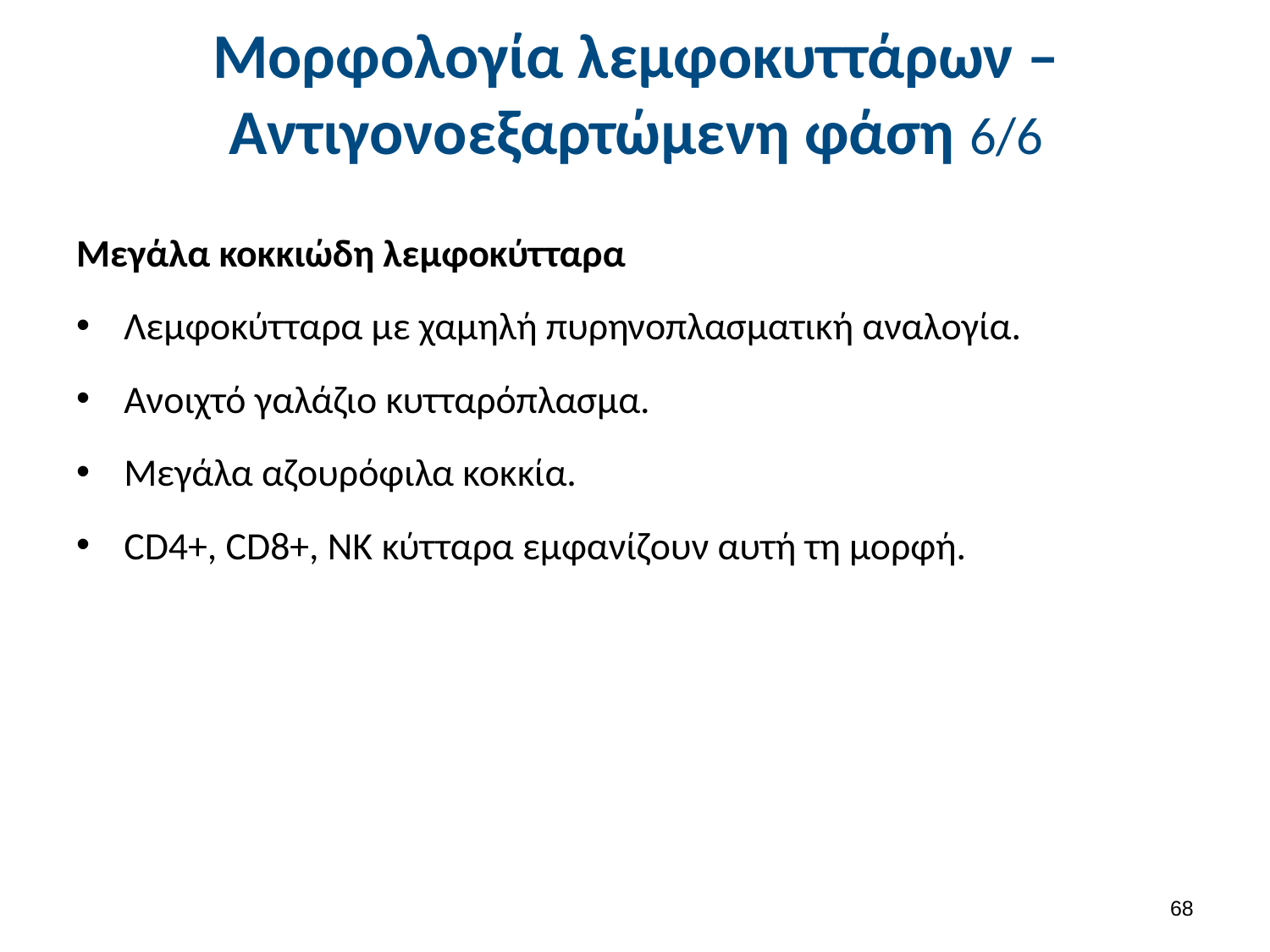

# Μορφολογία λεμφοκυττάρων – Αντιγονοεξαρτώμενη φάση 6/6
Μεγάλα κοκκιώδη λεμφοκύτταρα
Λεμφοκύτταρα με χαμηλή πυρηνοπλασματική αναλογία.
Ανοιχτό γαλάζιο κυτταρόπλασμα.
Μεγάλα αζουρόφιλα κοκκία.
CD4+, CD8+, NK κύτταρα εμφανίζουν αυτή τη μορφή.
68